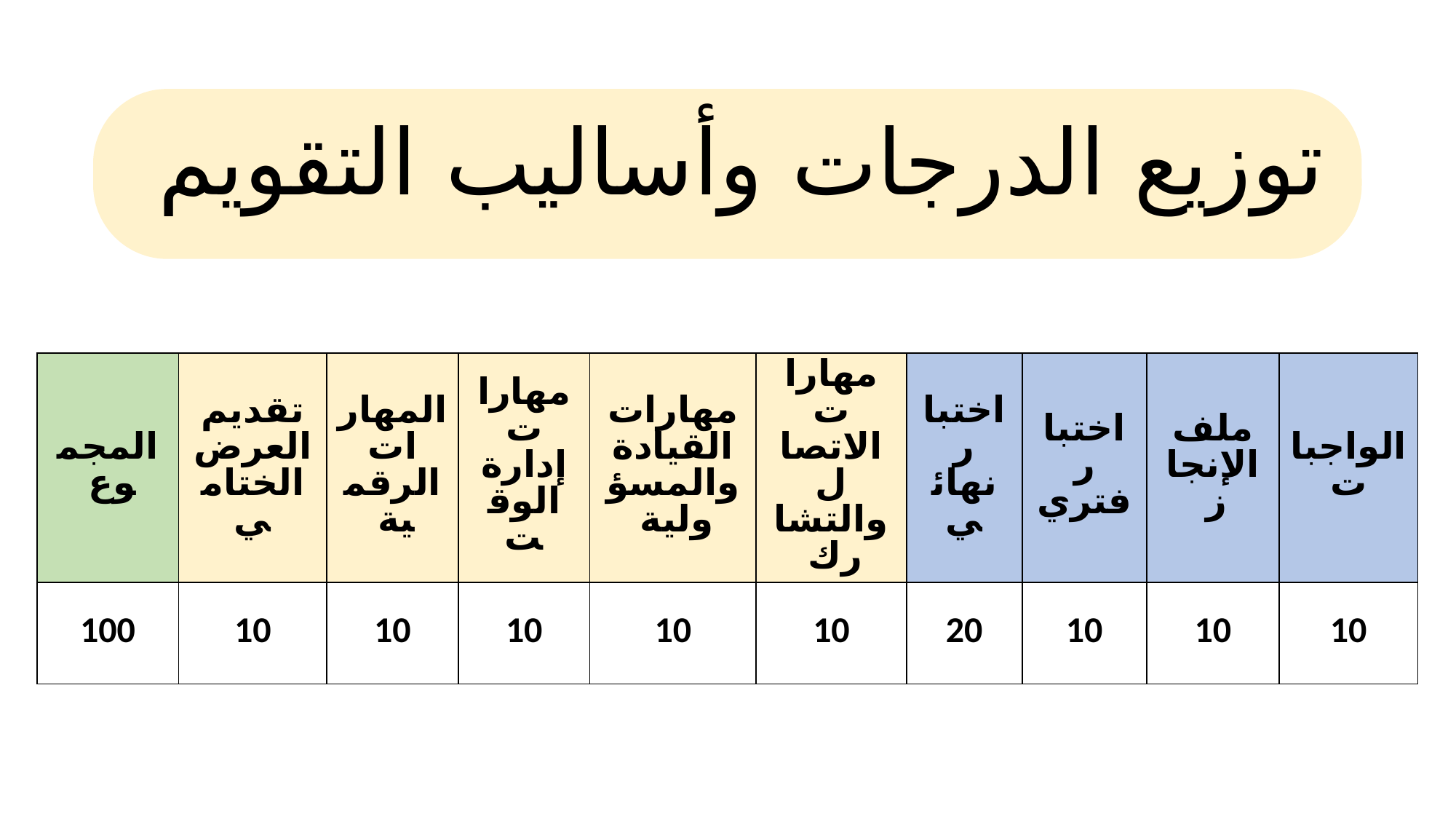

توزيع الدرجات وأساليب التقويم
| المجموع | تقديم العرض الختامي | المهارات الرقمية | مهارات إدارة الوقت | مهارات القيادة والمسؤولية | مهارات الاتصال والتشارك | اختبار نهائي | اختبار فتري | ملف الإنجاز | الواجبات |
| --- | --- | --- | --- | --- | --- | --- | --- | --- | --- |
| 100 | 10 | 10 | 10 | 10 | 10 | 20 | 10 | 10 | 10 |